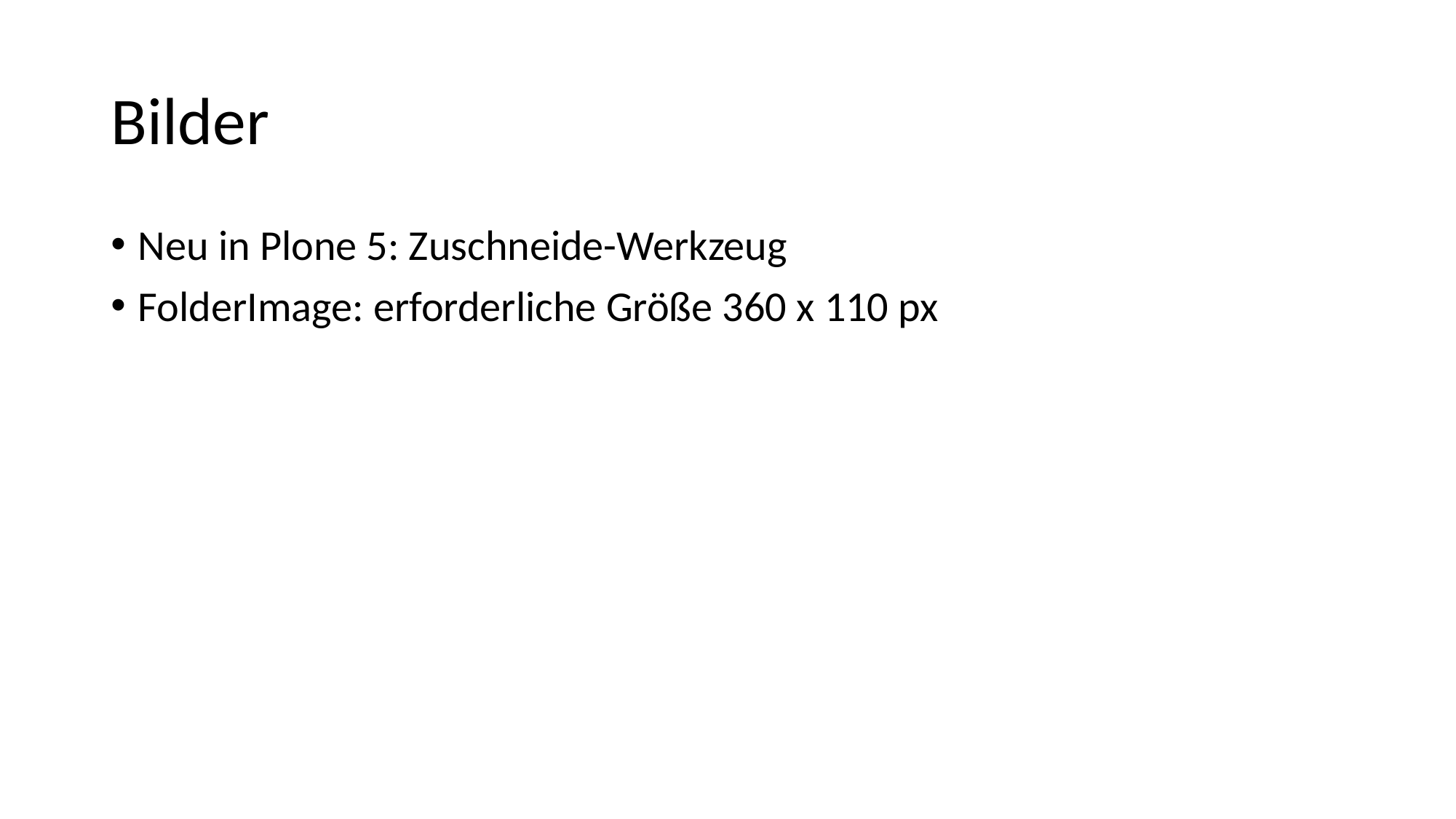

# Bilder
Neu in Plone 5: Zuschneide-Werkzeug
FolderImage: erforderliche Größe 360 x 110 px